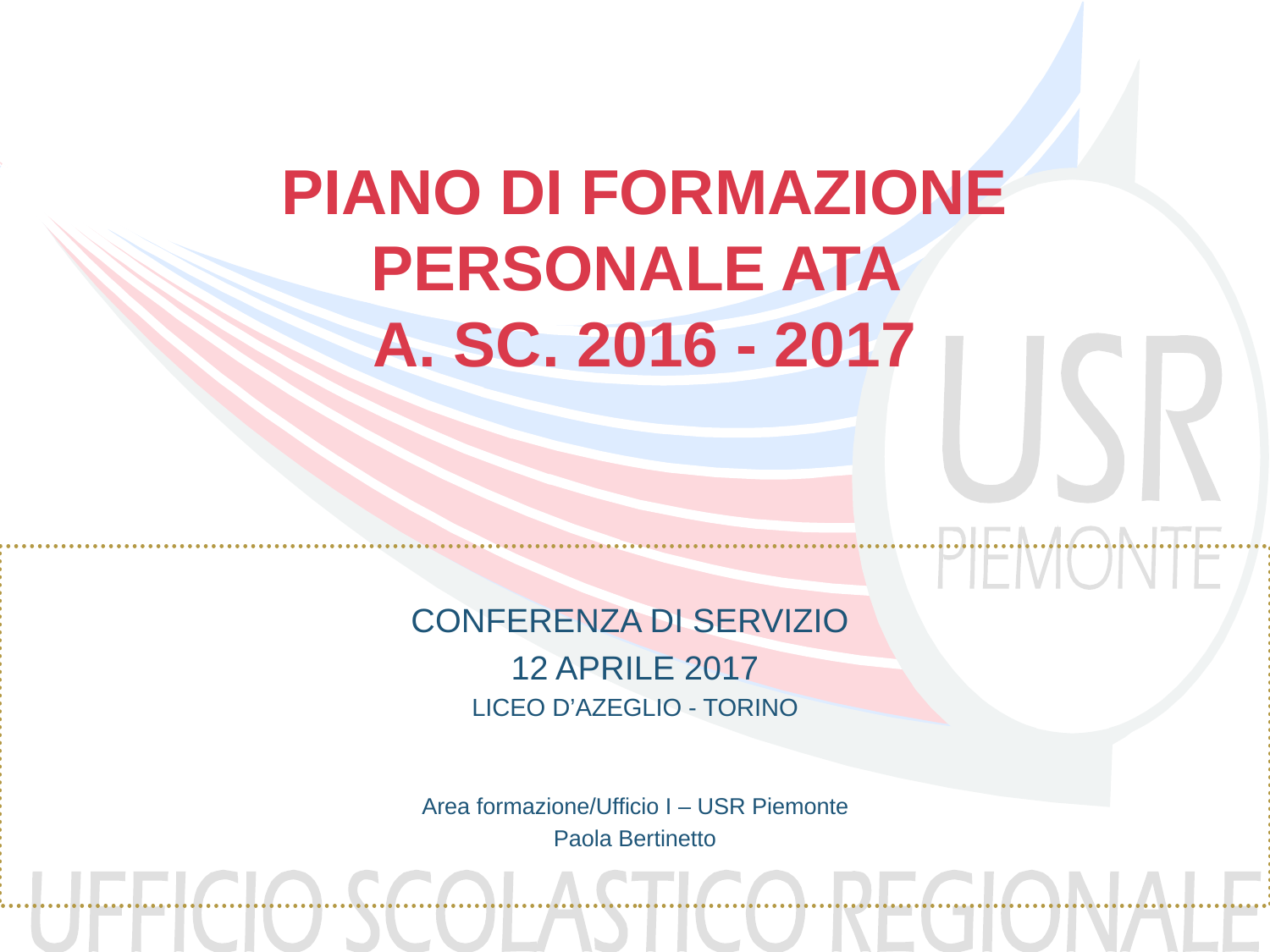

# PIANO DI FORMAZIONE PERSONALE ATA A. SC. 2016 - 2017

Conferenza di servizio
12 aprile 2017
Liceo d’Azeglio - TORINO

Area formazione/Ufficio I – USR Piemonte
Paola Bertinetto